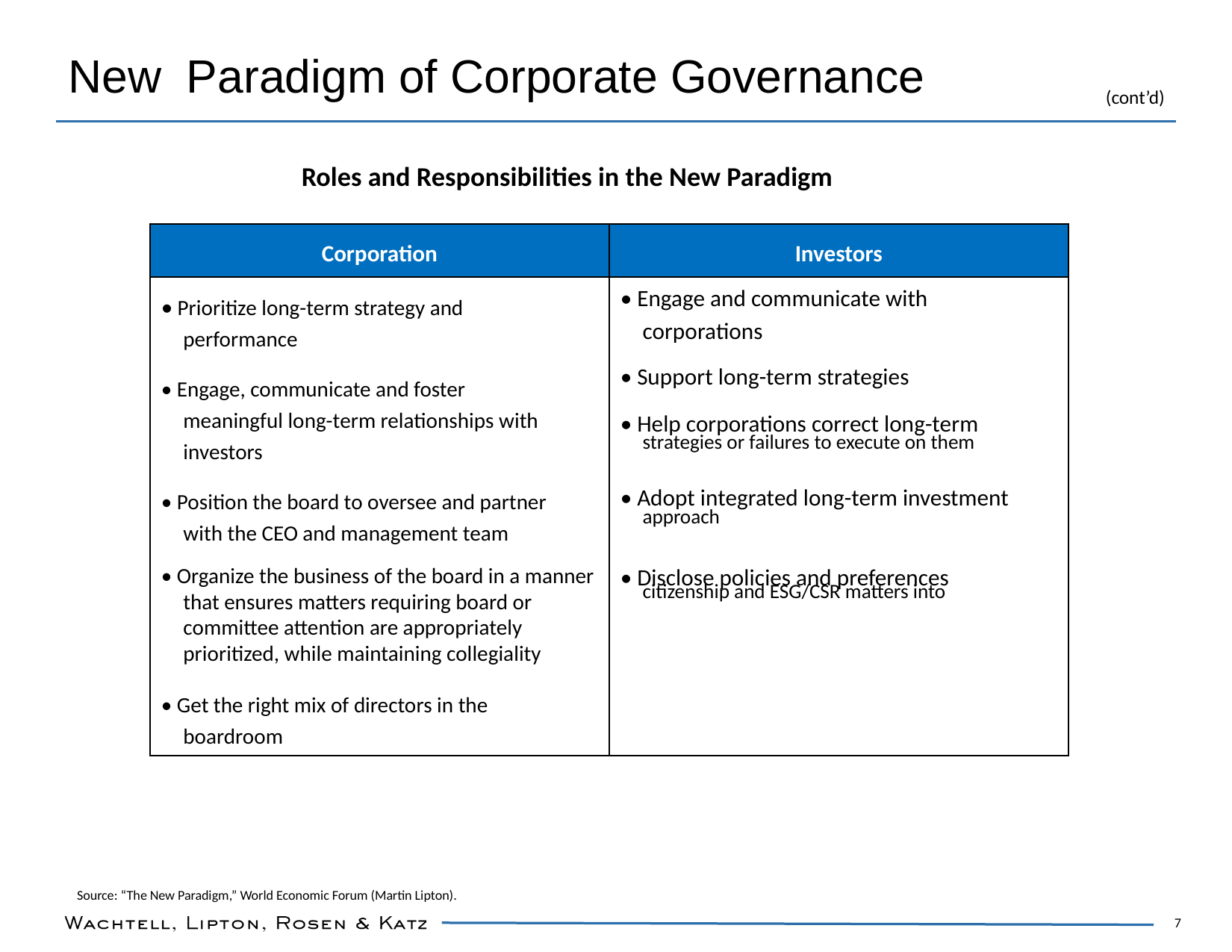

New
Paradigm of Corporate Governance
(cont’d)

Roles and Responsibilities in the New Paradigm

Corporation

Investors

• Engage and communicate with corporations
• Support long-term strategies
• Help corporations correct long-term
• Adopt integrated long-term investment

• Disclose policies and preferences
• Prioritize long-term strategy and performance
• Engage, communicate and foster meaningful long-term relationships with investors
• Position the board to oversee and partner with the CEO and management team
• Organize the business of the board in a manner that ensures matters requiring board or committee attention are appropriately prioritized, while maintaining collegiality
• Get the right mix of directors in the boardroom
strategies or failures to execute on them
approach
citizenship and ESG/CSR matters into

Source: “The New Paradigm,” World Economic Forum (Martin Lipton).

7